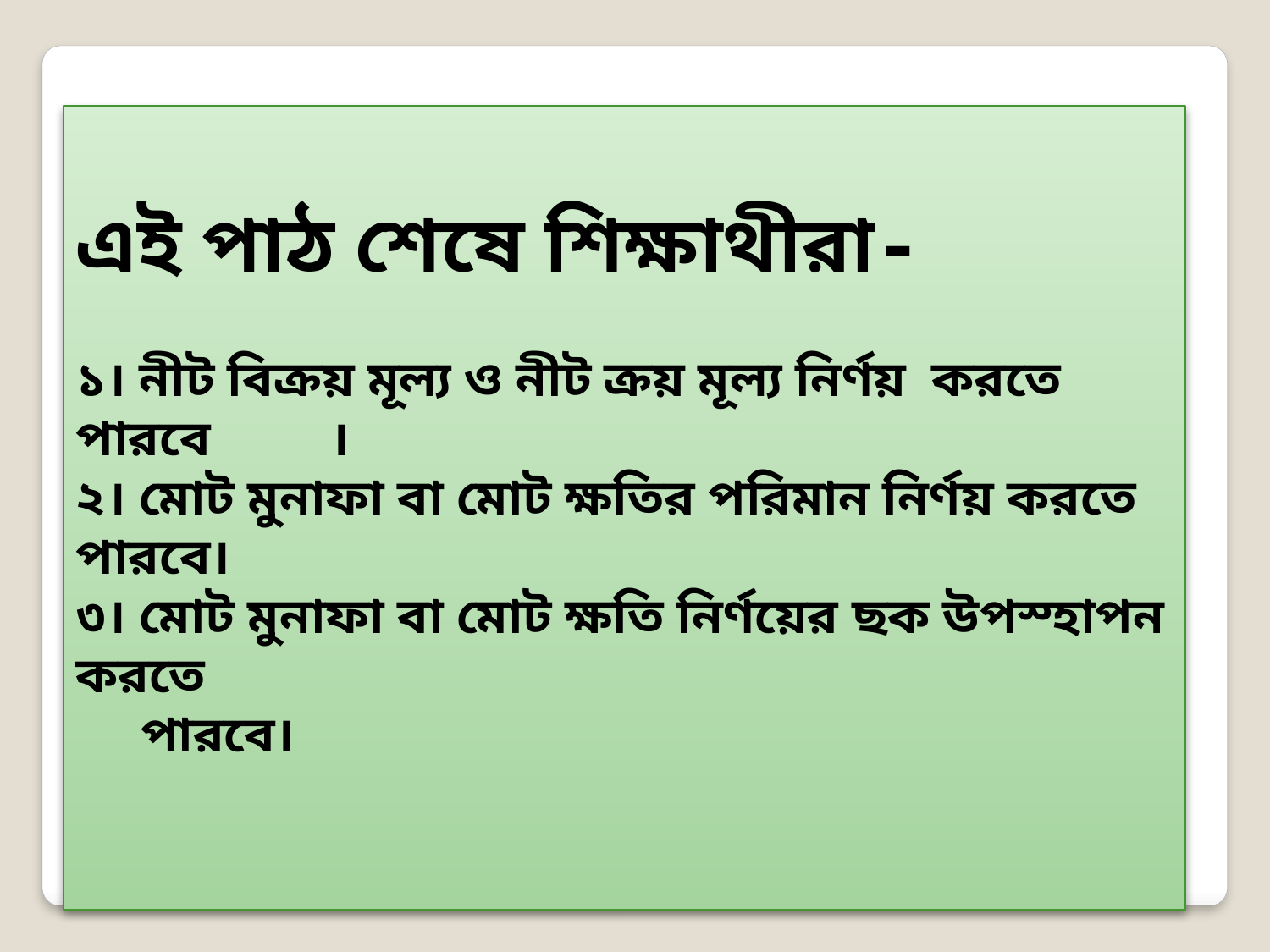

এই পাঠ শেষে শিক্ষাথীরা-

১। নীট বিক্রয় মূল্য ও নীট ক্রয় মূল্য নির্ণয়  করতে পারবে	।
২। মোট মুনাফা বা মোট ক্ষতির পরিমান নির্ণয় করতে পারবে।
৩। মোট মুনাফা বা মোট ক্ষতি নির্ণয়ের ছক উপস্হাপন করতে
     পারবে।